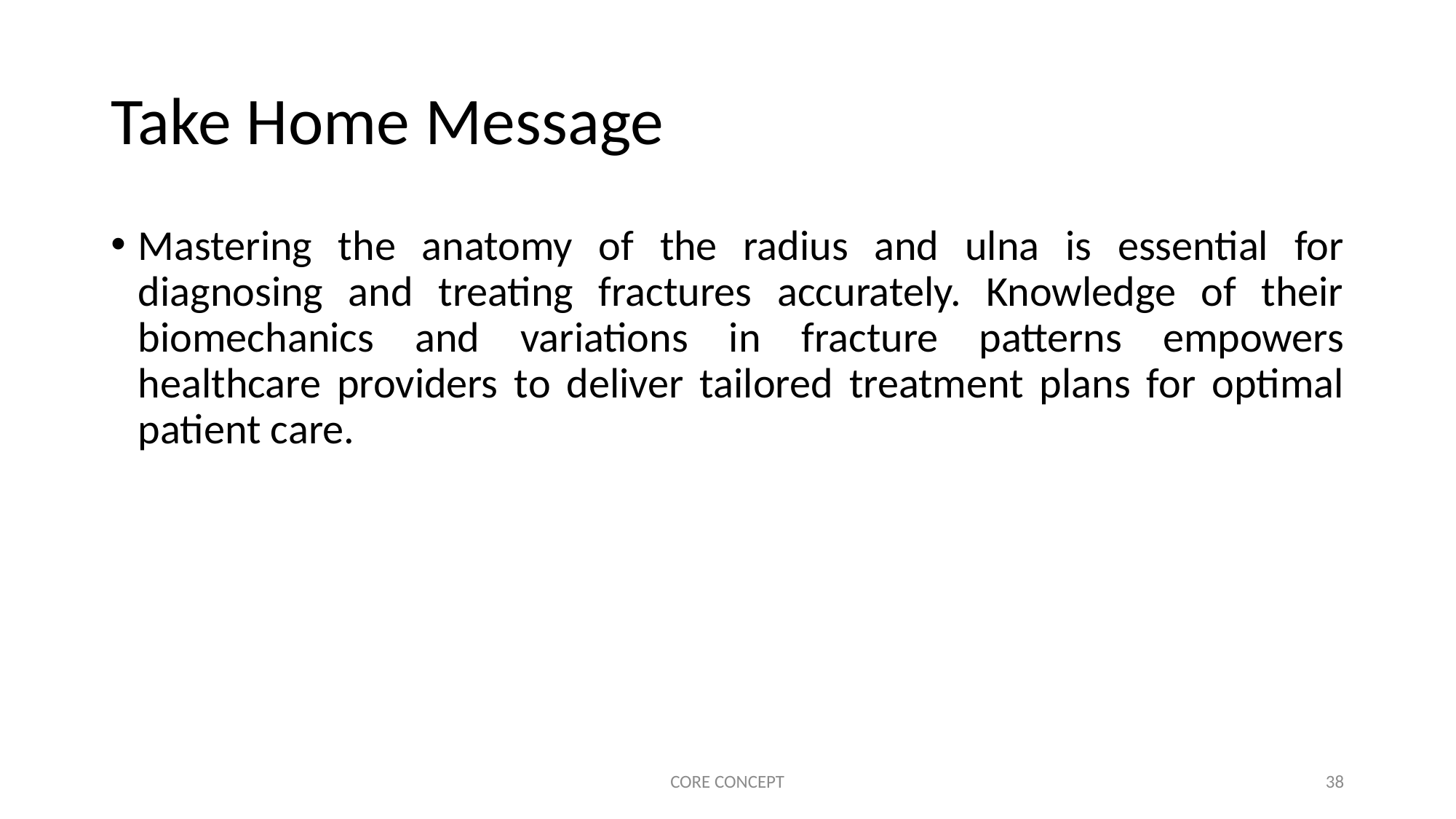

# Take Home Message
Mastering the anatomy of the radius and ulna is essential for diagnosing and treating fractures accurately. Knowledge of their biomechanics and variations in fracture patterns empowers healthcare providers to deliver tailored treatment plans for optimal patient care.
CORE CONCEPT
38